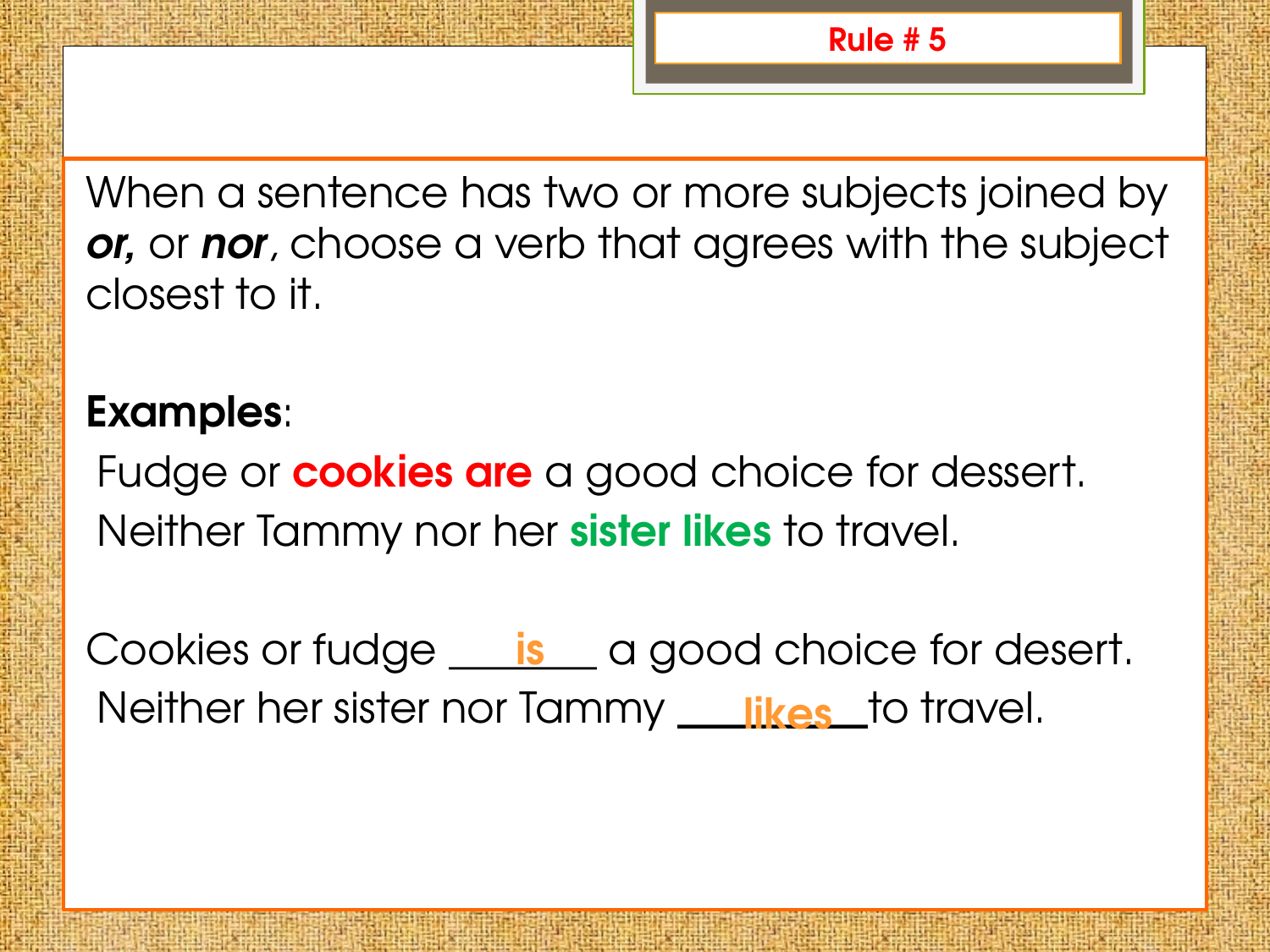

Rule # 5
When a sentence has two or more subjects joined by or, or nor, choose a verb that agrees with the subject closest to it.

Examples:
 Fudge or cookies are a good choice for dessert.
 Neither Tammy nor her sister likes to travel.

Cookies or fudge _______ a good choice for desert.
 Neither her sister nor Tammy _________to travel.
# Rule 1:
is
likes